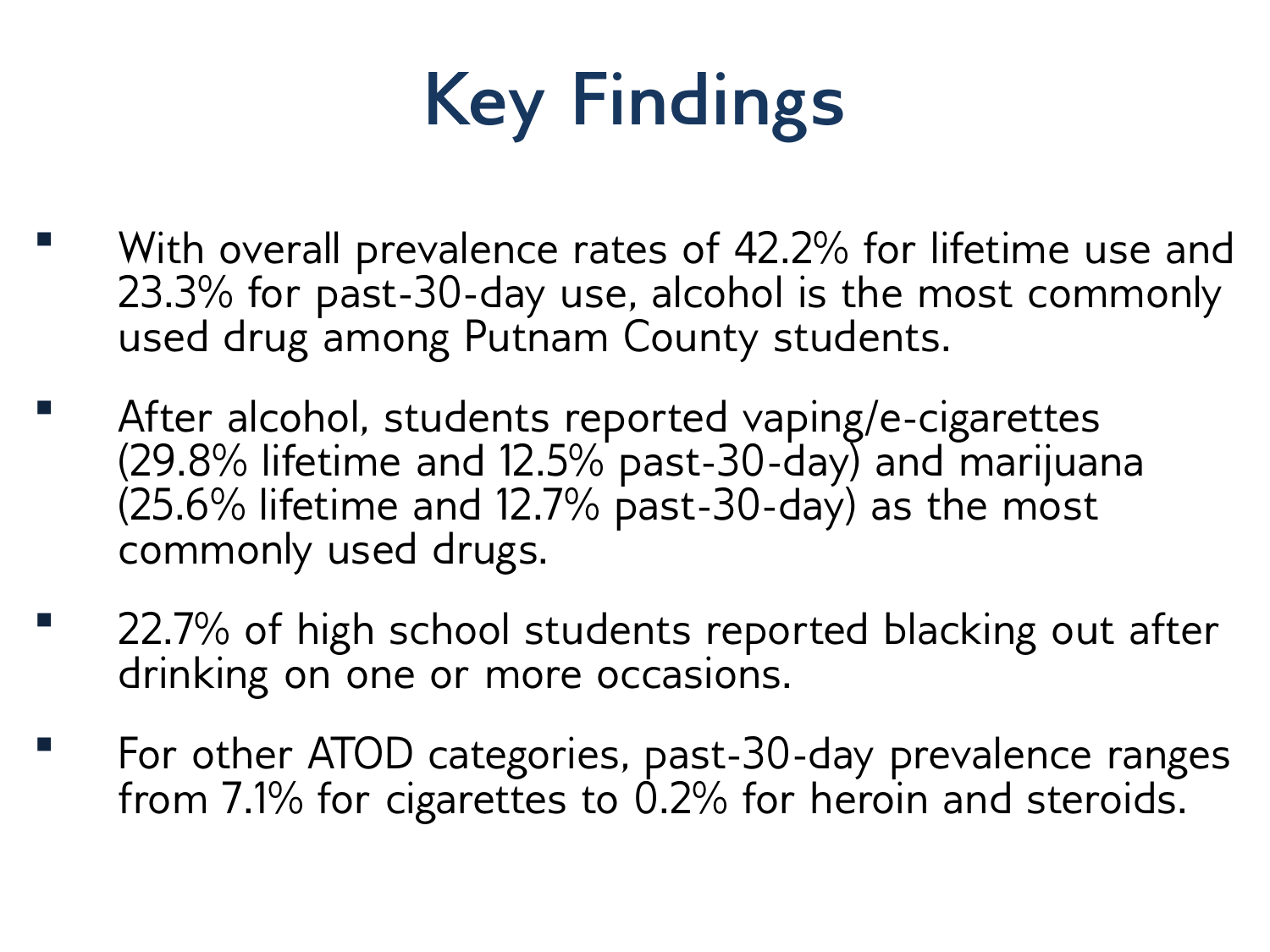

Key Findings
With overall prevalence rates of 42.2% for lifetime use and 23.3% for past-30-day use, alcohol is the most commonly used drug among Putnam County students.
After alcohol, students reported vaping/e-cigarettes (29.8% lifetime and 12.5% past-30-day) and marijuana (25.6% lifetime and 12.7% past-30-day) as the most commonly used drugs.
22.7% of high school students reported blacking out after drinking on one or more occasions.
For other ATOD categories, past-30-day prevalence ranges from 7.1% for cigarettes to 0.2% for heroin and steroids.